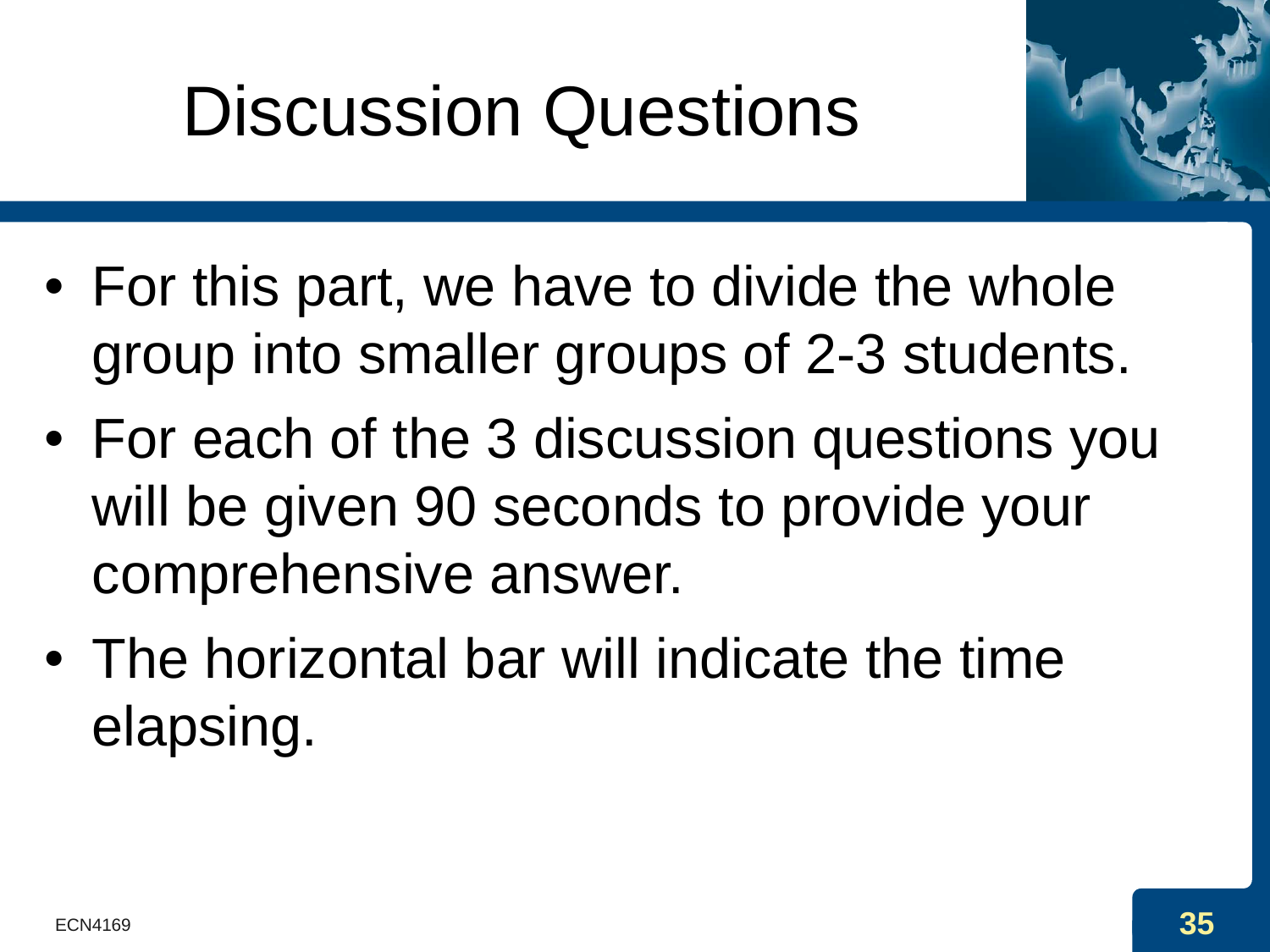

# Discussion Questions
For this part, we have to divide the whole group into smaller groups of 2-3 students.
For each of the 3 discussion questions you will be given 90 seconds to provide your comprehensive answer.
The horizontal bar will indicate the time elapsing.
ECN4169
35